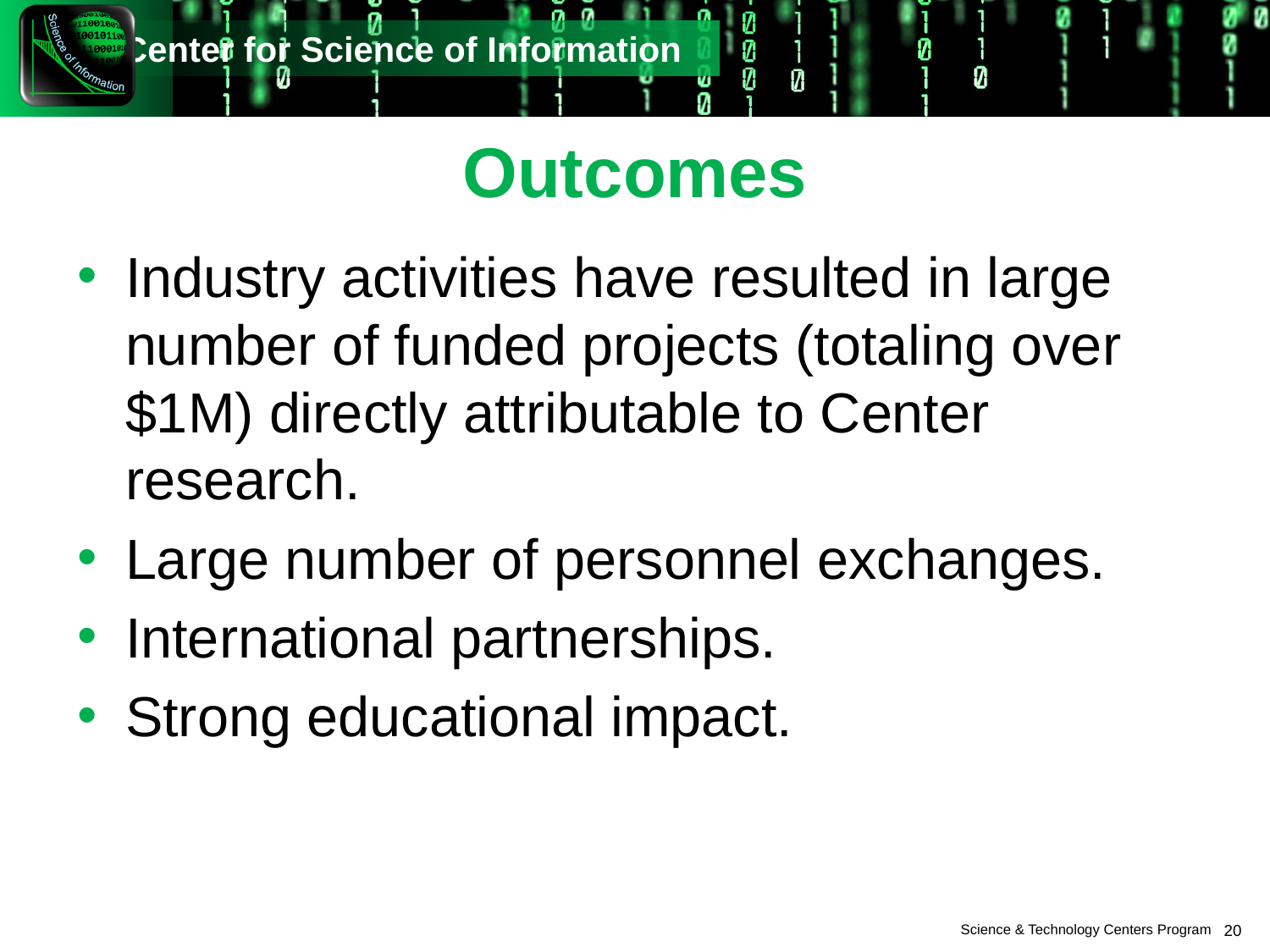

# Outcomes
Industry activities have resulted in large number of funded projects (totaling over $1M) directly attributable to Center research.
Large number of personnel exchanges.
International partnerships.
Strong educational impact.
20